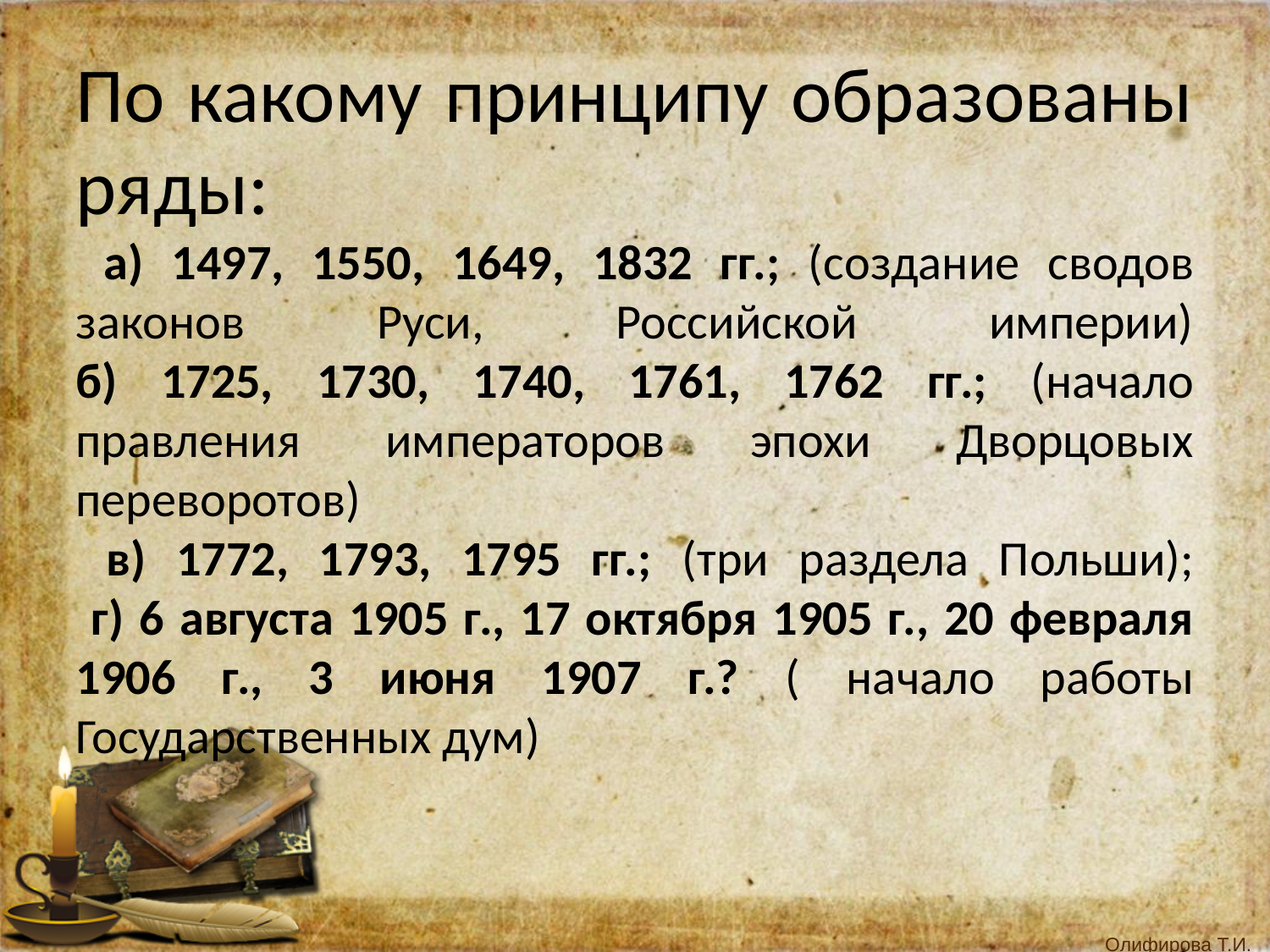

# По какому принципу образованы ряды: а) 1497, 1550, 1649, 1832 гг.; (создание сводов законов Руси, Российской империи) б) 1725, 1730, 1740, 1761, 1762 гг.; (начало правления императоров эпохи Дворцовых переворотов) в) 1772, 1793, 1795 гг.; (три раздела Польши); г) 6 августа 1905 г., 17 октября 1905 г., 20 февраля 1906 г., 3 июня 1907 г.? ( начало работы Государственных дум)